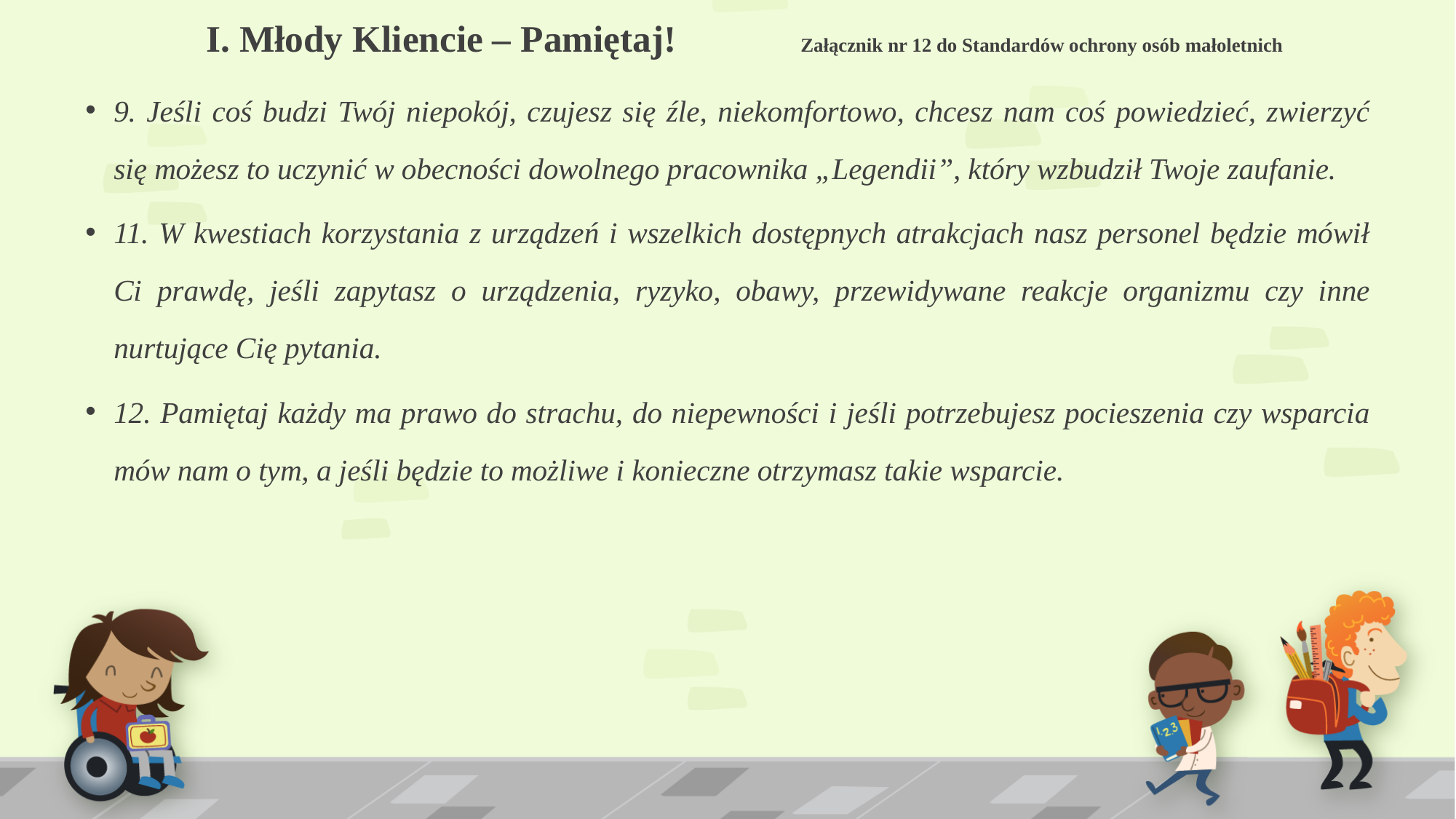

# I. Młody Kliencie – Pamiętaj!             Załącznik nr 12 do Standardów ochrony osób małoletnich

9. Jeśli coś budzi Twój niepokój, czujesz się źle, niekomfortowo, chcesz nam coś powiedzieć, zwierzyć
się możesz to uczynić w obecności dowolnego pracownika „Legendii”, który wzbudził Twoje zaufanie.
11. W kwestiach korzystania z urządzeń i wszelkich dostępnych atrakcjach nasz personel będzie mówił Ci prawdę, jeśli zapytasz o urządzenia, ryzyko, obawy, przewidywane reakcje organizmu czy inne nurtujące Cię pytania.
12. Pamiętaj każdy ma prawo do strachu, do niepewności i jeśli potrzebujesz pocieszenia czy wsparcia mów nam o tym, a jeśli będzie to możliwe i konieczne otrzymasz takie wsparcie.